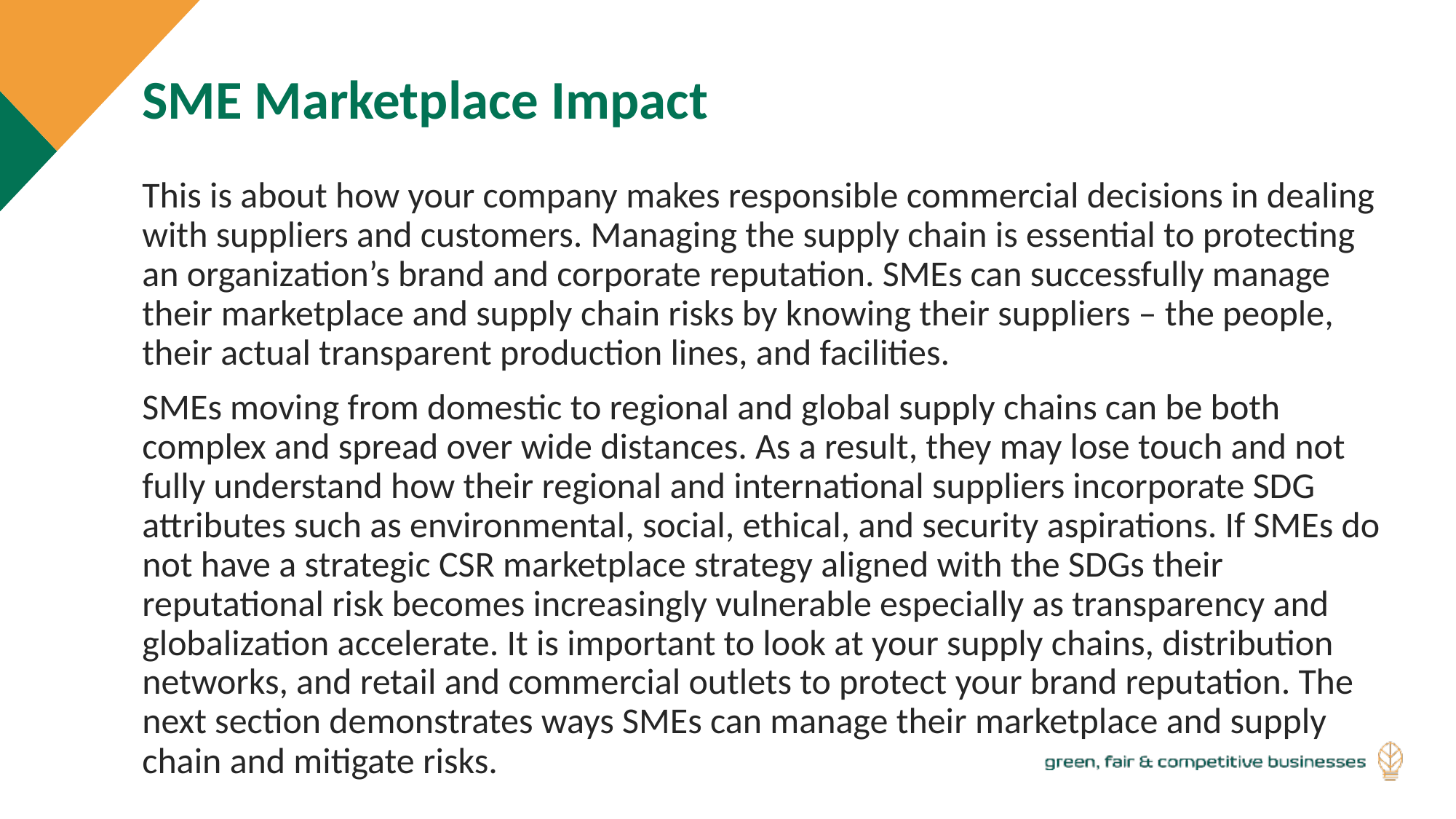

SME Marketplace Impact
This is about how your company makes responsible commercial decisions in dealing with suppliers and customers. Managing the supply chain is essential to protecting an organization’s brand and corporate reputation. SMEs can successfully manage their marketplace and supply chain risks by knowing their suppliers – the people, their actual transparent production lines, and facilities.
SMEs moving from domestic to regional and global supply chains can be both complex and spread over wide distances. As a result, they may lose touch and not fully understand how their regional and international suppliers incorporate SDG attributes such as environmental, social, ethical, and security aspirations. If SMEs do not have a strategic CSR marketplace strategy aligned with the SDGs their reputational risk becomes increasingly vulnerable especially as transparency and globalization accelerate. It is important to look at your supply chains, distribution networks, and retail and commercial outlets to protect your brand reputation. The next section demonstrates ways SMEs can manage their marketplace and supply chain and mitigate risks.